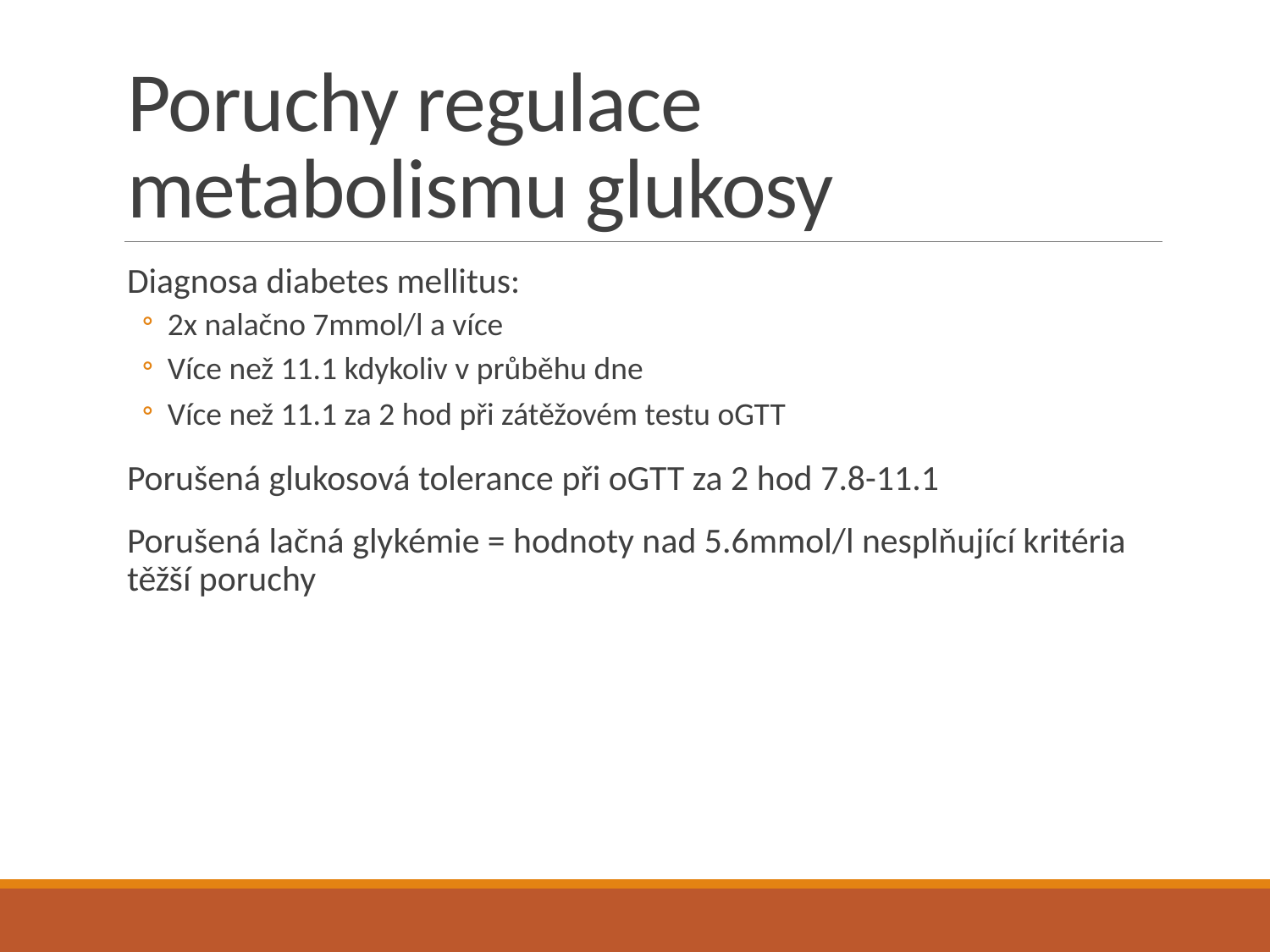

# Poruchy regulace metabolismu glukosy
Diagnosa diabetes mellitus:
2x nalačno 7mmol/l a více
Více než 11.1 kdykoliv v průběhu dne
Více než 11.1 za 2 hod při zátěžovém testu oGTT
Porušená glukosová tolerance při oGTT za 2 hod 7.8-11.1
Porušená lačná glykémie = hodnoty nad 5.6mmol/l nesplňující kritéria těžší poruchy